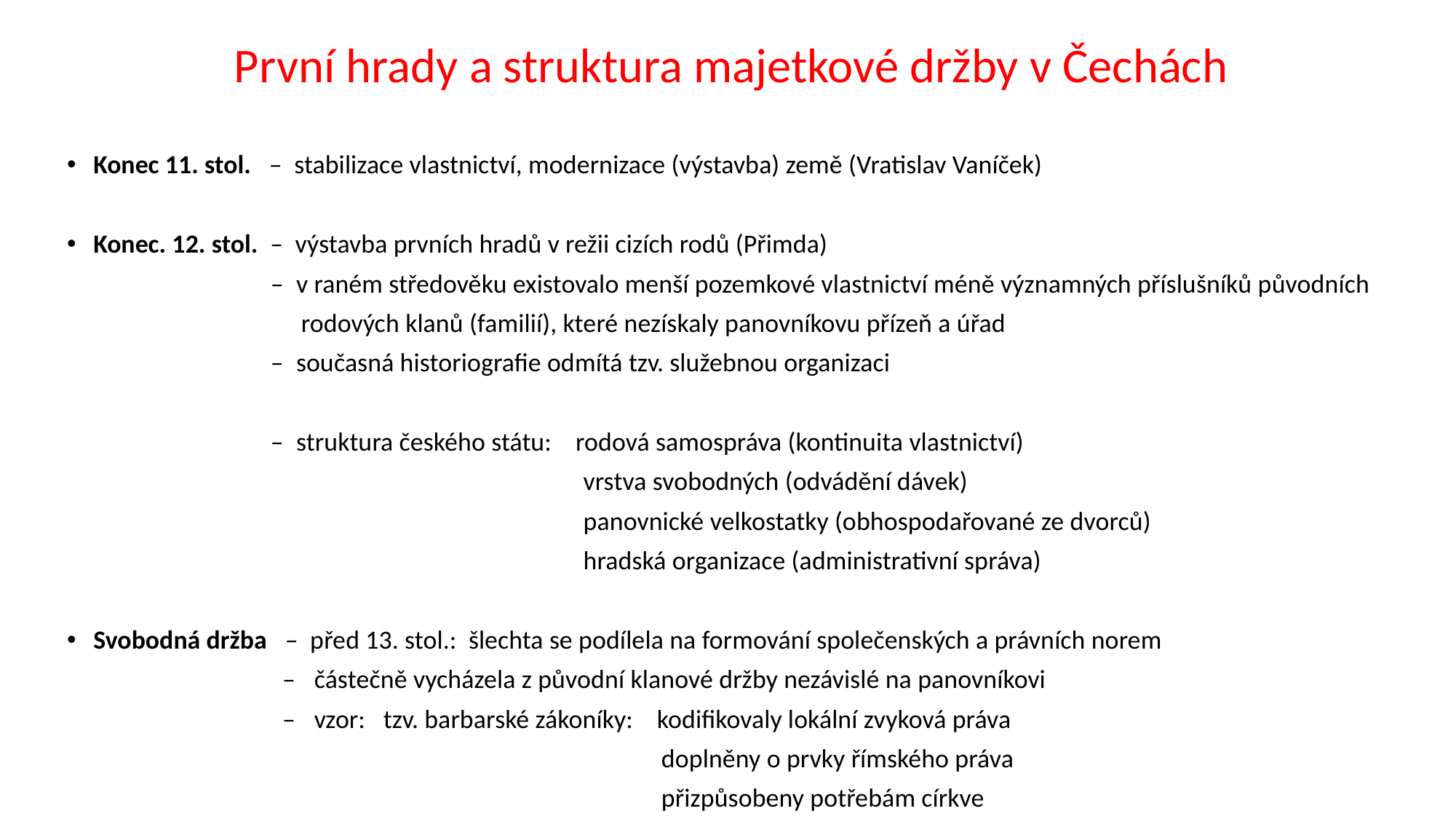

# První hrady a struktura majetkové držby v Čechách
Konec 11. stol.   –  stabilizace vlastnictví, modernizace (výstavba) země (Vratislav Vaníček)

Konec. 12. stol.  –  výstavba prvních hradů v režii cizích rodů (Přimda)
                                  –  v raném středověku existovalo menší pozemkové vlastnictví méně významných příslušníků původních
                                       rodových klanů (familií), které nezískaly panovníkovu přízeň a úřad
                                  –  současná historiografie odmítá tzv. služebnou organizaci

                                  –  struktura českého státu:    rodová samospráva (kontinuita vlastnictví)
                                                                                      vrstva svobodných (odvádění dávek)
                                                                                      panovnické velkostatky (obhospodařované ze dvorců)
                                                                                      hradská organizace (administrativní správa)

Svobodná držba   –  před 13. stol.:  šlechta se podílela na formování společenských a právních norem
                                    –   částečně vycházela z původní klanové držby nezávislé na panovníkovi
                                    –   vzor:   tzv. barbarské zákoníky:    kodifikovaly lokální zvyková práva
                                                                                                   doplněny o prvky římského práva
                                                                                                   přizpůsobeny potřebám církve